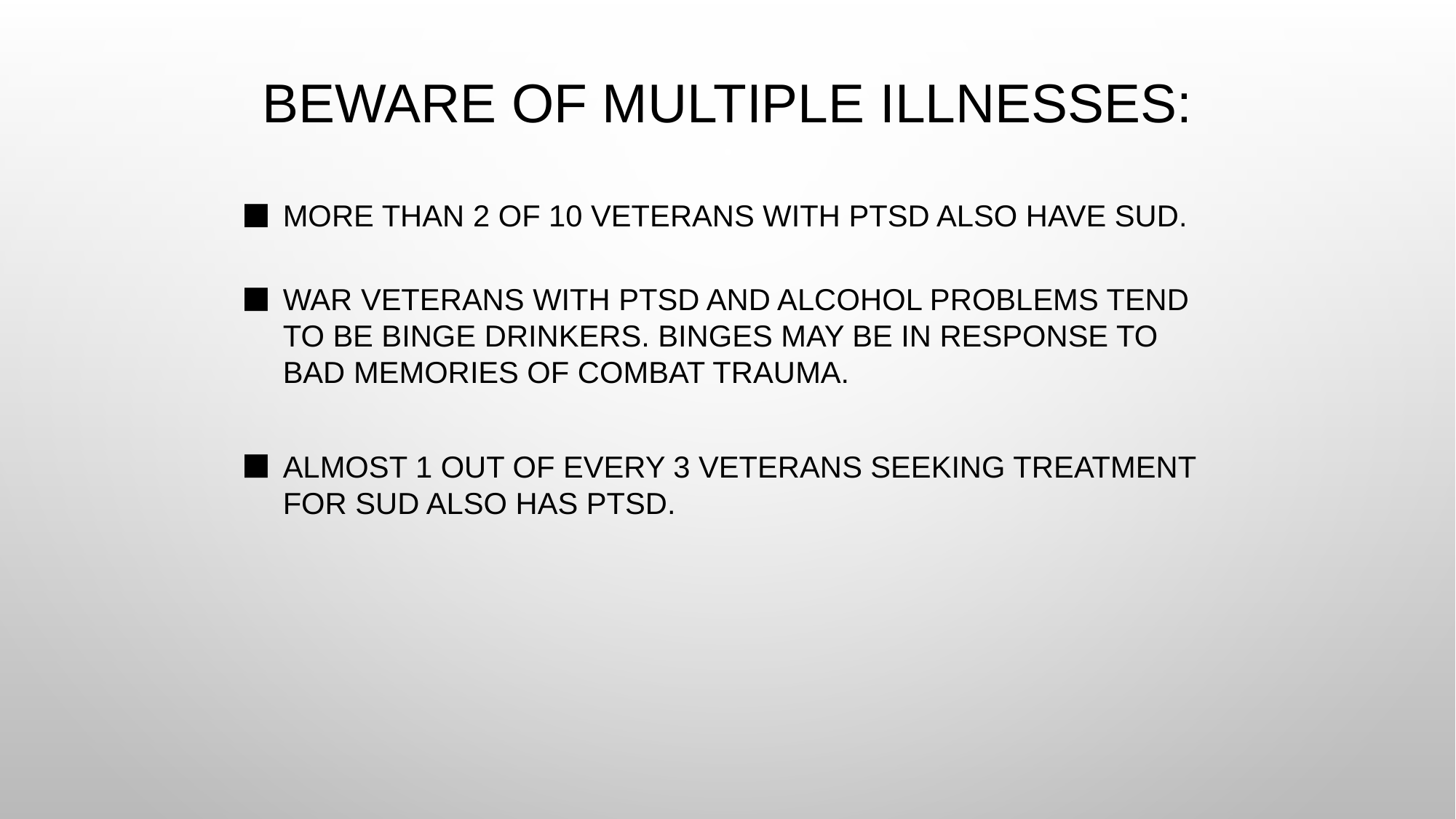

Beware of Multiple Illnesses:
More than 2 of 10 Veterans with PTSD also have SUD.

War Veterans with PTSD and alcohol problems tend to be binge drinkers. Binges may be in response to bad memories of combat trauma.

Almost 1 out of every 3 Veterans seeking treatment for SUD also has PTSD.